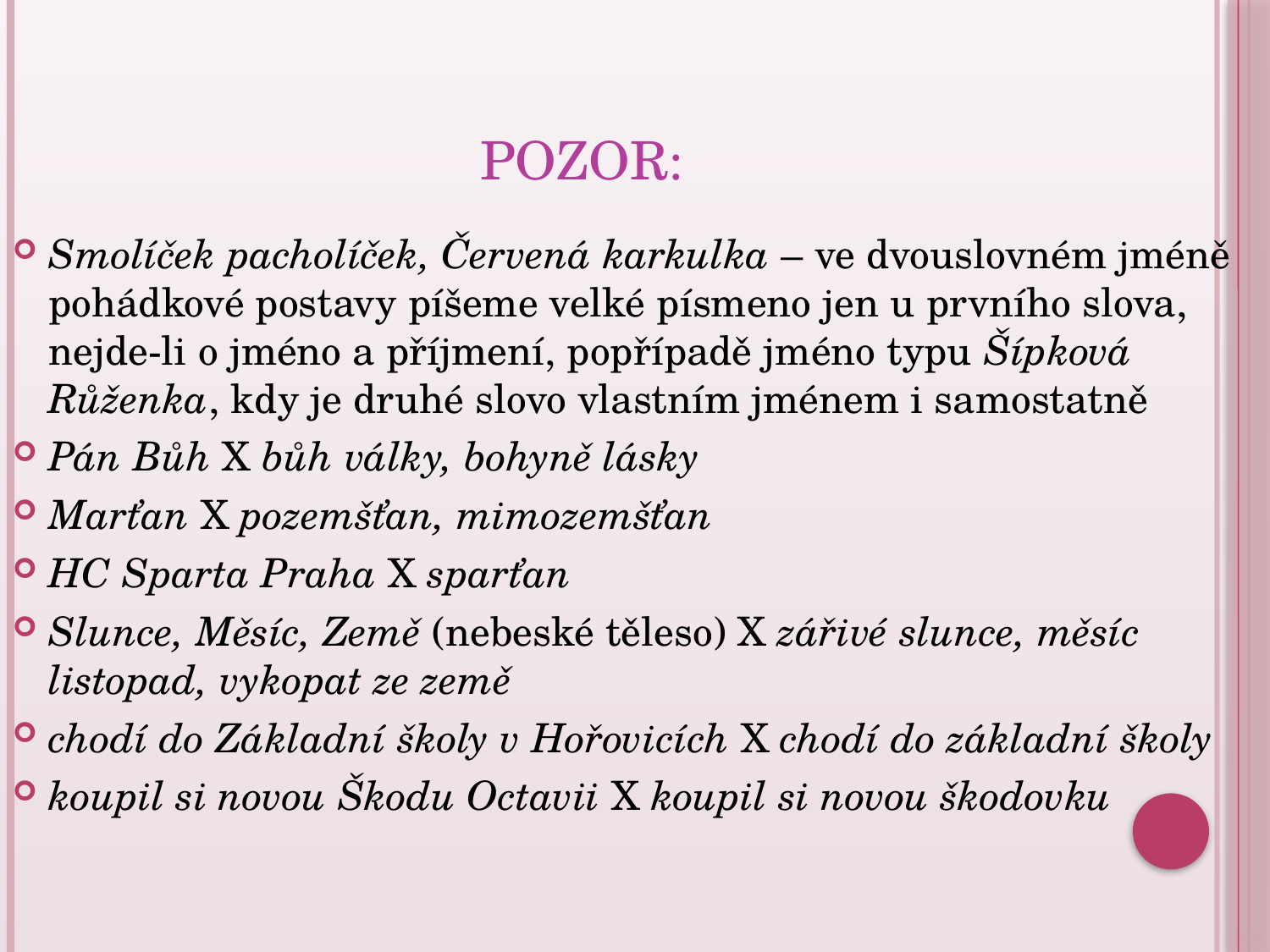

# Pozor:
Smolíček pacholíček, Červená karkulka – ve dvouslovném jméně pohádkové postavy píšeme velké písmeno jen u prvního slova, nejde-li o jméno a příjmení, popřípadě jméno typu Šípková Růženka, kdy je druhé slovo vlastním jménem i samostatně
Pán Bůh X bůh války, bohyně lásky
Marťan X pozemšťan, mimozemšťan
HC Sparta Praha X sparťan
Slunce, Měsíc, Země (nebeské těleso) X zářivé slunce, měsíc listopad, vykopat ze země
chodí do Základní školy v Hořovicích X chodí do základní školy
koupil si novou Škodu Octavii X koupil si novou škodovku